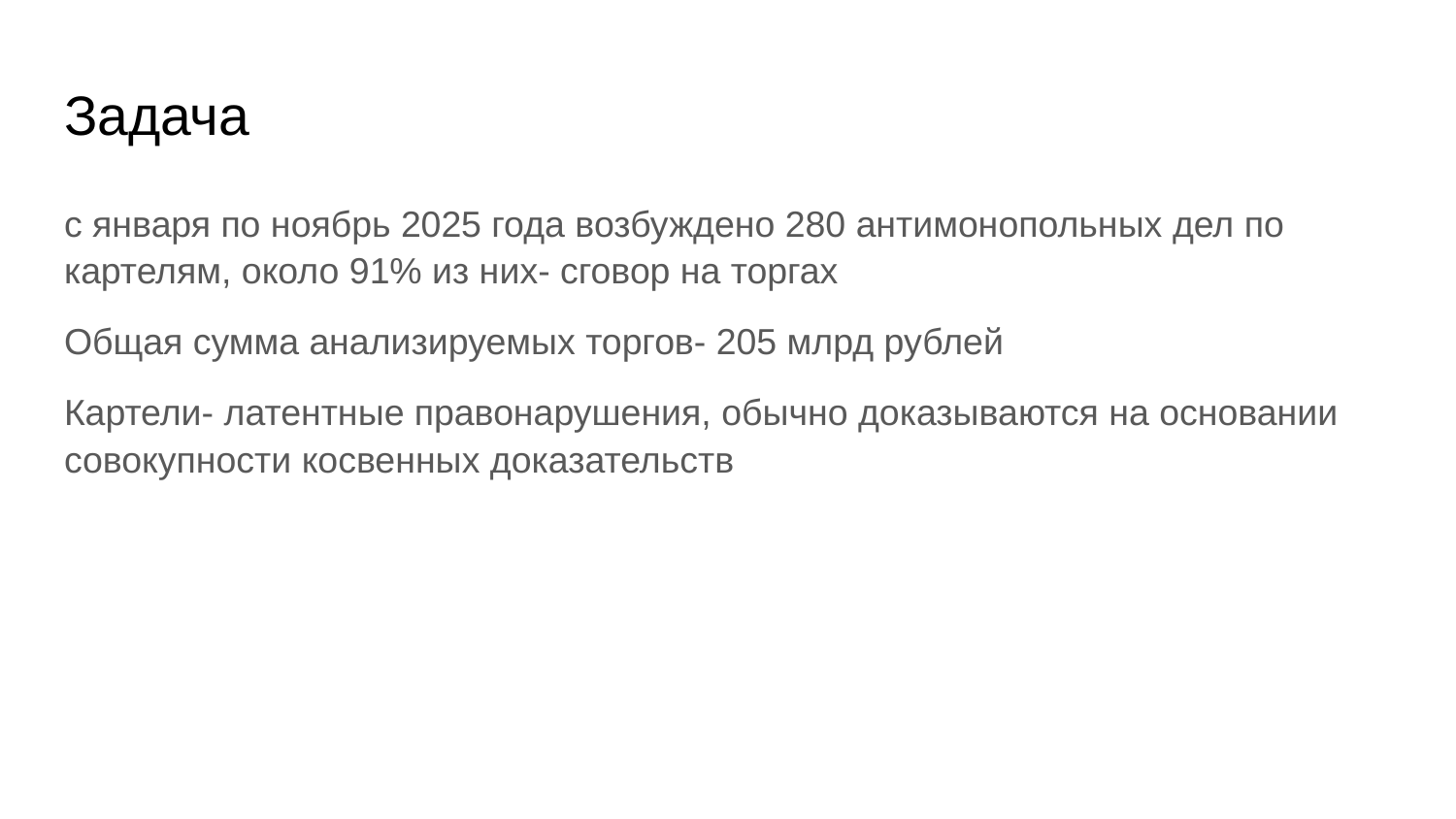

# Задача
с января по ноябрь 2025 года возбуждено 280 антимонопольных дел по картелям, около 91% из них- сговор на торгах
Общая сумма анализируемых торгов- 205 млрд рублей
Картели- латентные правонарушения, обычно доказываются на основании совокупности косвенных доказательств